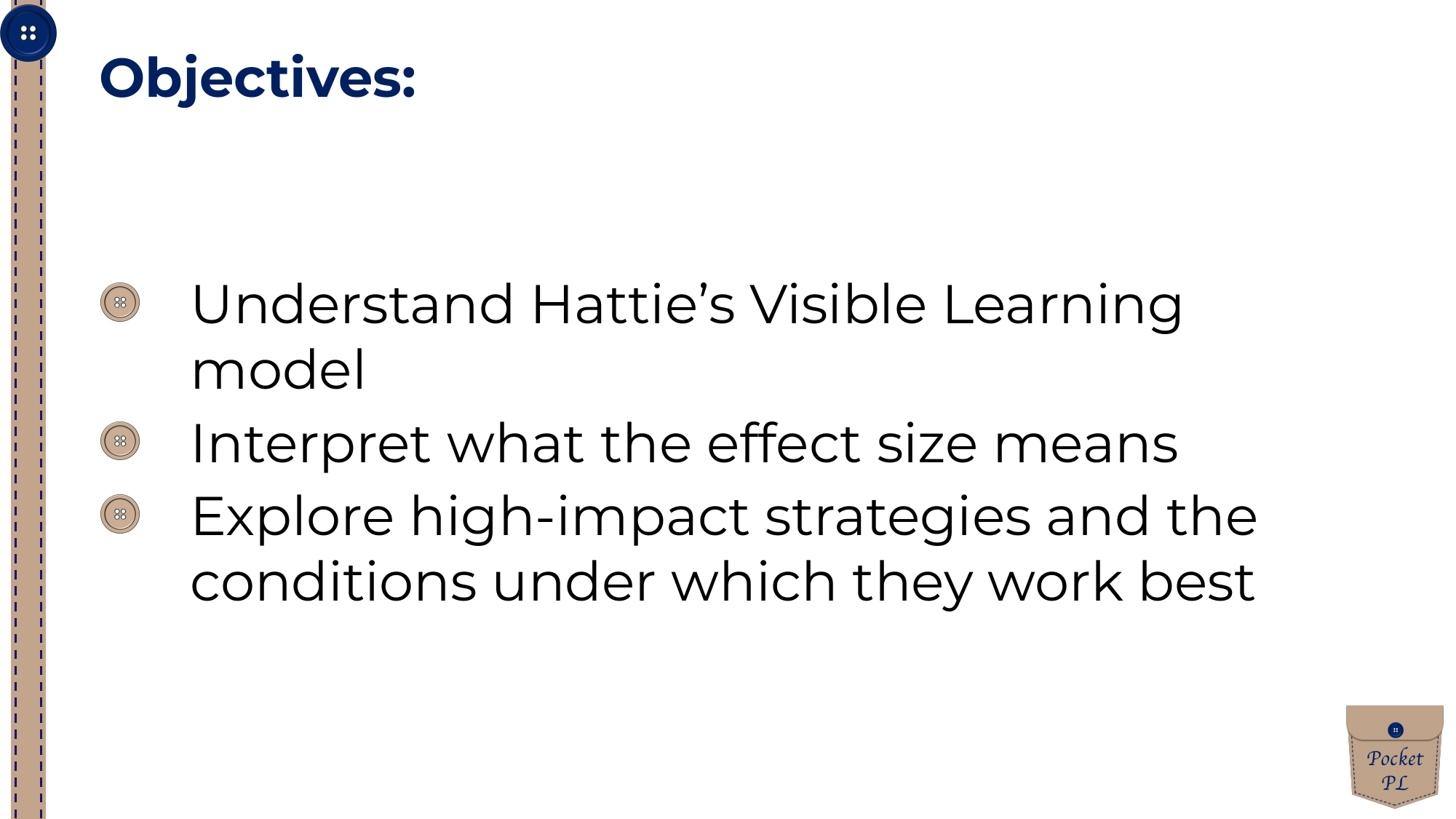

Objectives:
Understand Hattie’s Visible Learning model
Interpret what the effect size means
Explore high-impact strategies and the conditions under which they work best